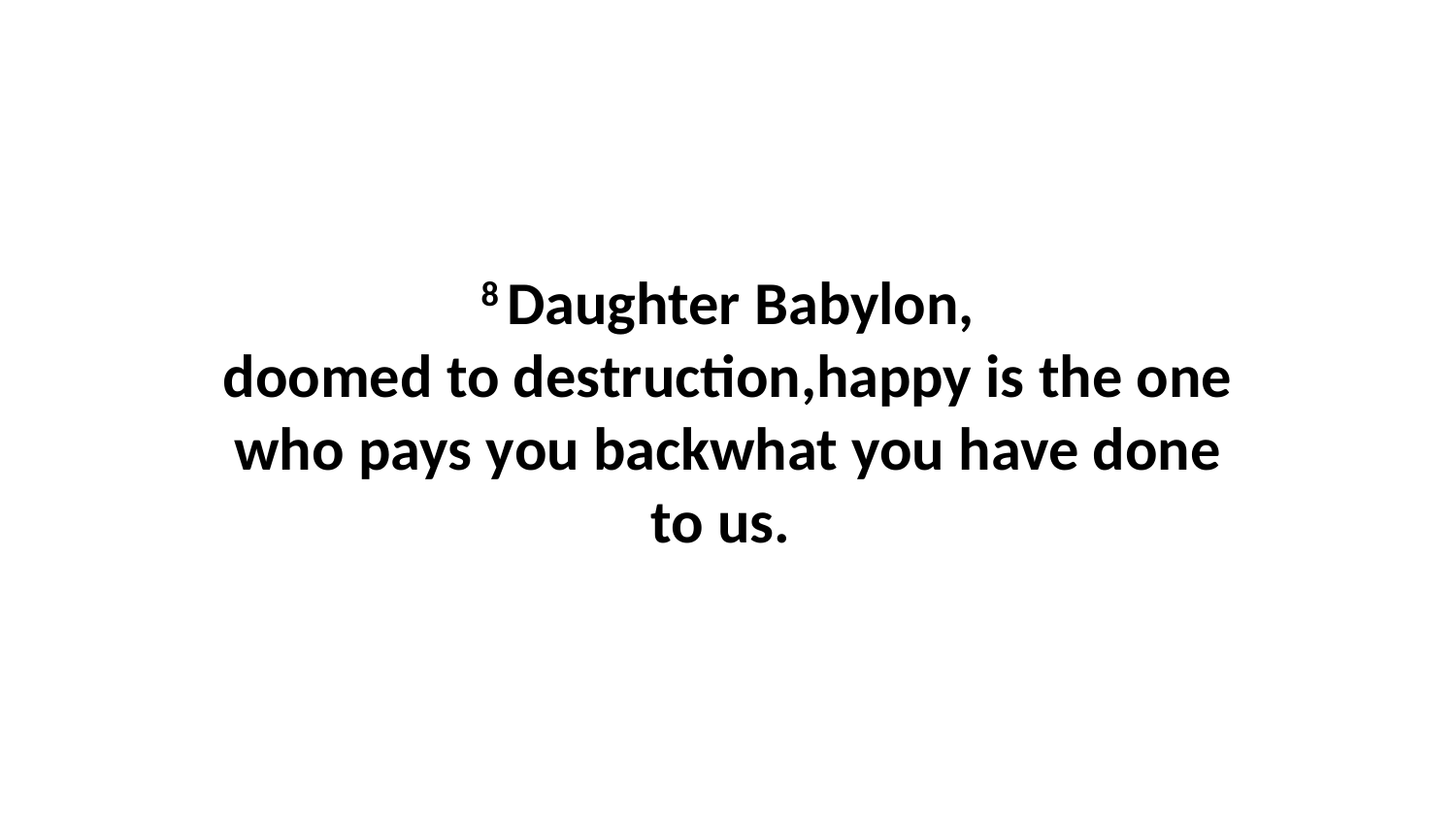

8 Daughter Babylon, doomed to destruction,happy is the one who pays you backwhat you have done to us.